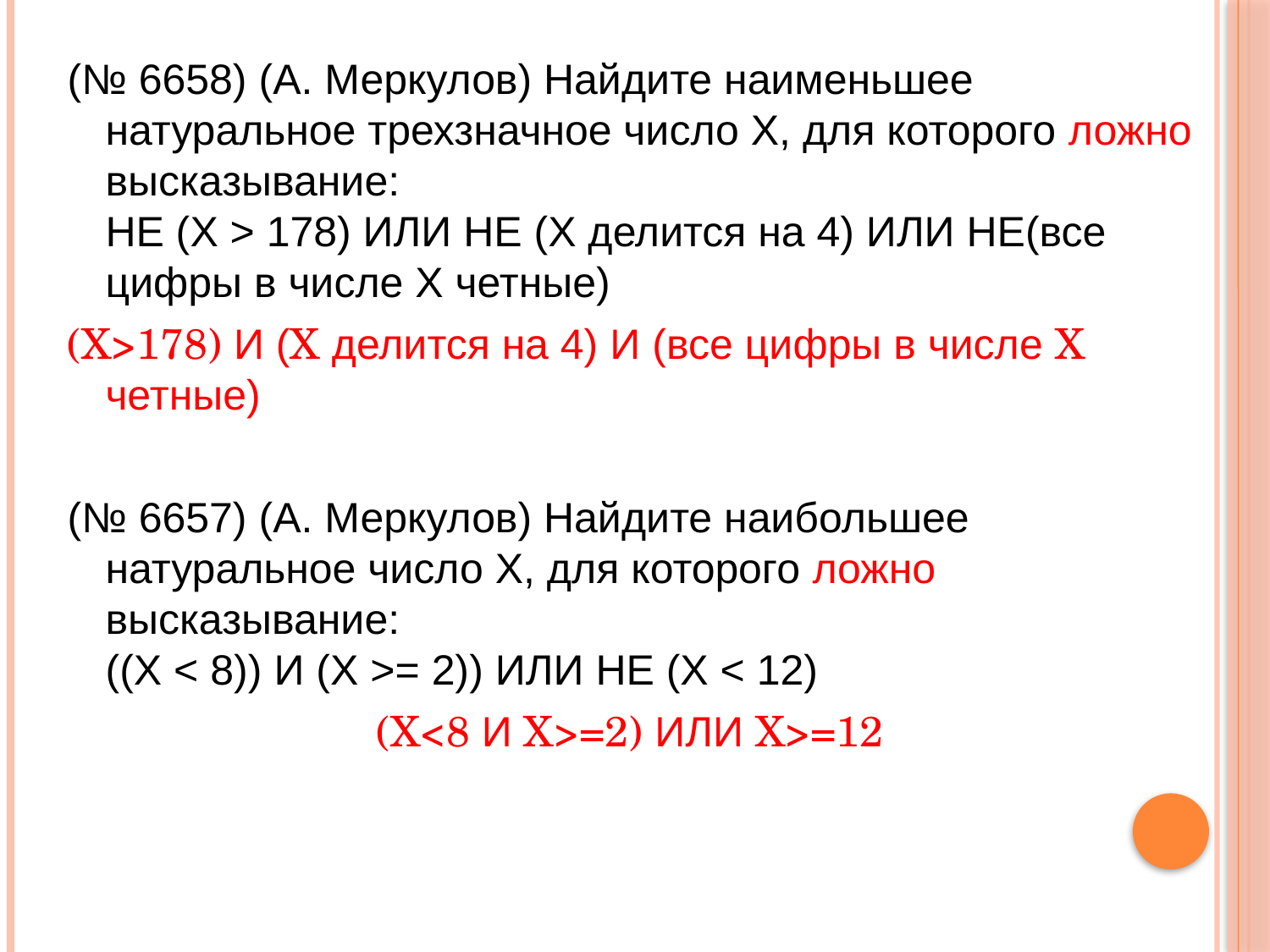

(№ 6658) (А. Меркулов) Найдите наименьшее натуральное трехзначное число Х, для которого ложно высказывание:
НЕ (X > 178) ИЛИ НЕ (X делится на 4) ИЛИ НЕ(все цифры в числе Х четные)
(X>178) И (X делится на 4) И (все цифры в числе X четные)

(№ 6657) (А. Меркулов) Найдите наибольшее натуральное число Х, для которого ложно высказывание:
((Х < 8)) И (X >= 2)) ИЛИ НЕ (X < 12)
(X<8 И X>=2) ИЛИ X>=12